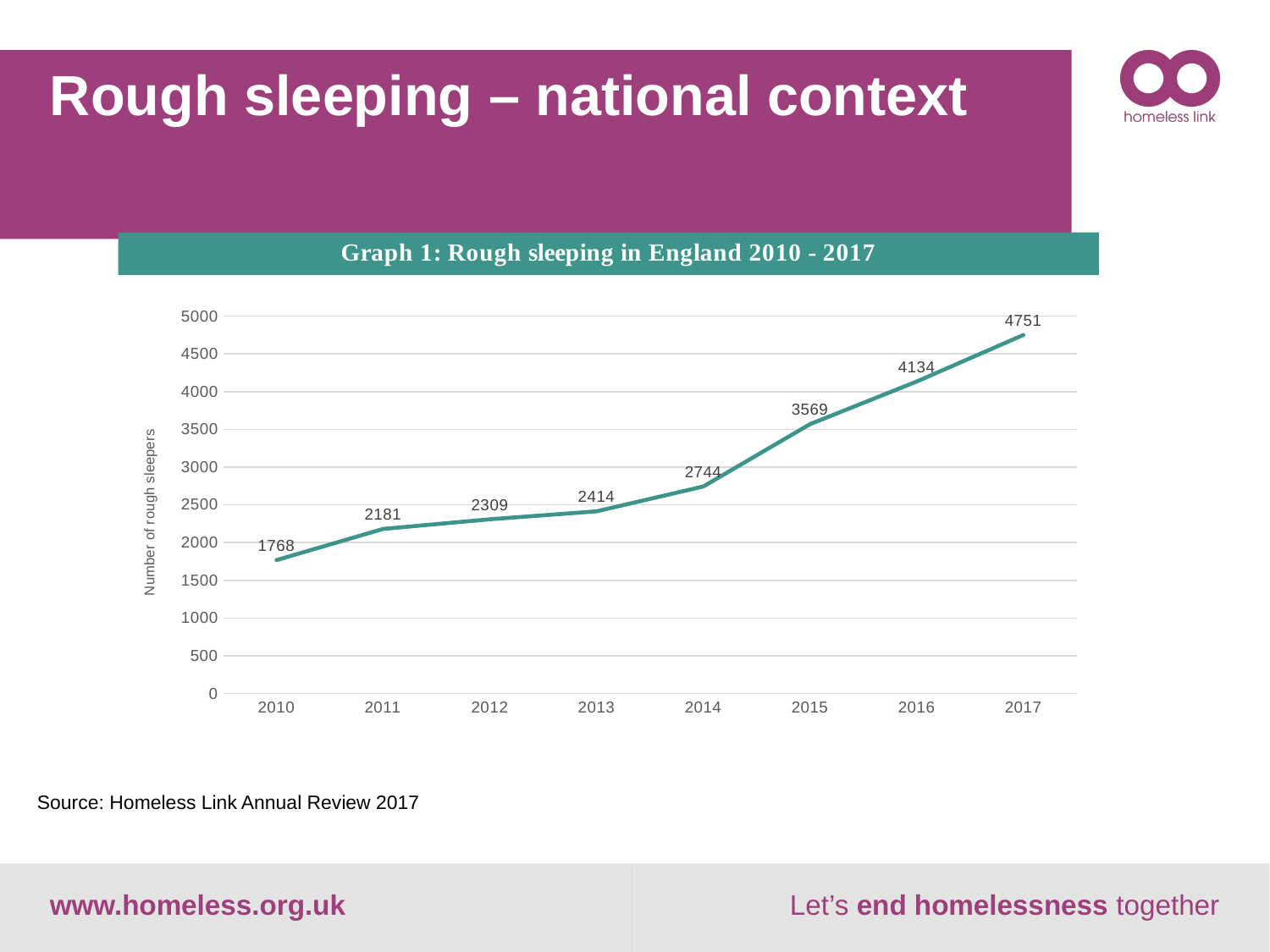

# Rough sleeping – national context

### Chart

| Category | Number of rough sleepers |
|---|---|
| 2010 | 1768.0 |
| 2011 | 2181.0 |
| 2012 | 2309.0 |
| 2013 | 2414.0 |
| 2014 | 2744.0 |
| 2015 | 3569.0 |
| 2016 | 4134.0 |
| 2017 | 4751.0 |

Source: Homeless Link Annual Review 2017

www.homeless.org.uk
Let’s end homelessness together